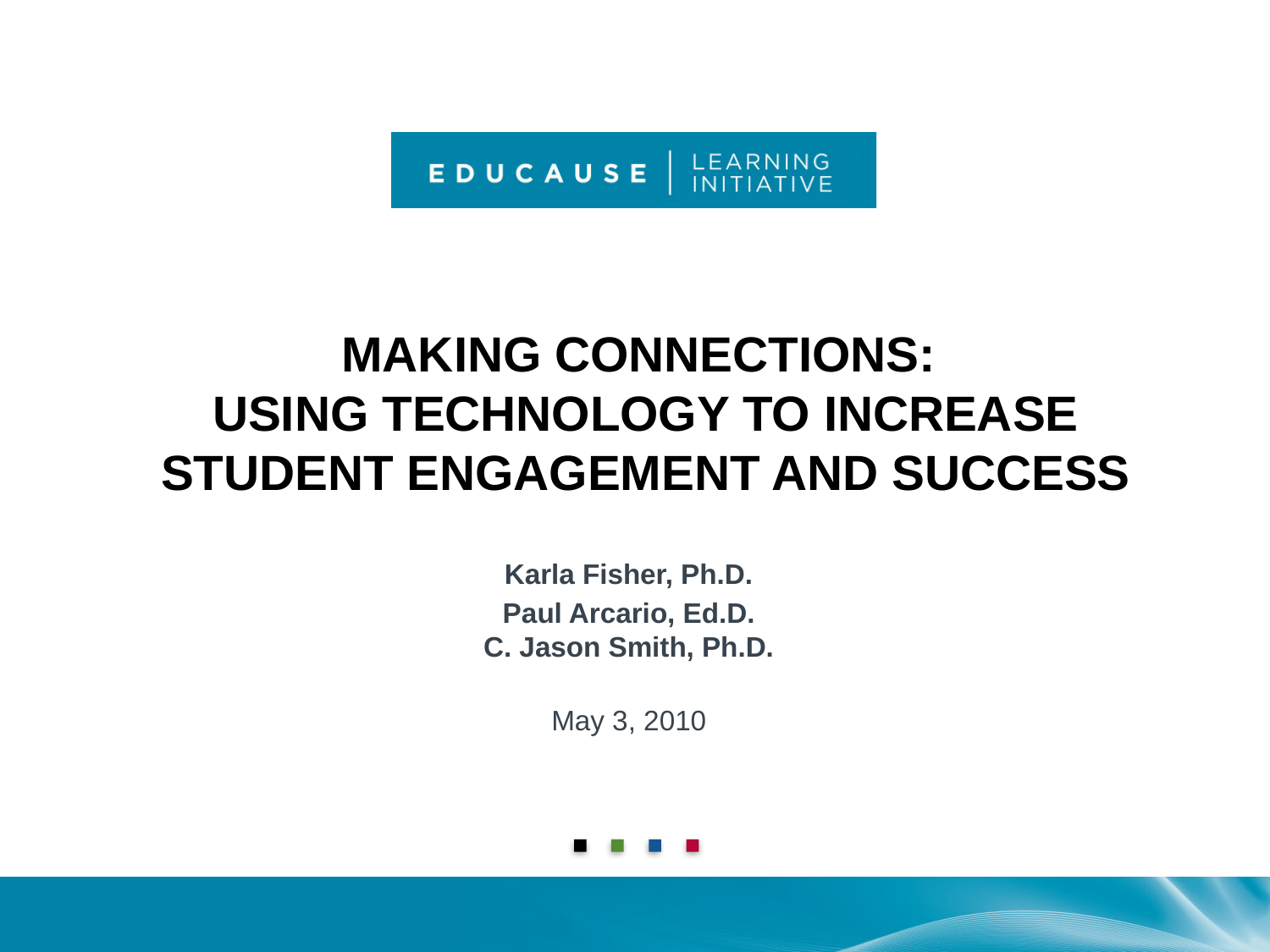

# Making Connections: Using Technology to Increase Student Engagement and Success
Karla Fisher, Ph.D.
Paul Arcario, Ed.D.
C. Jason Smith, Ph.D.
May 3, 2010